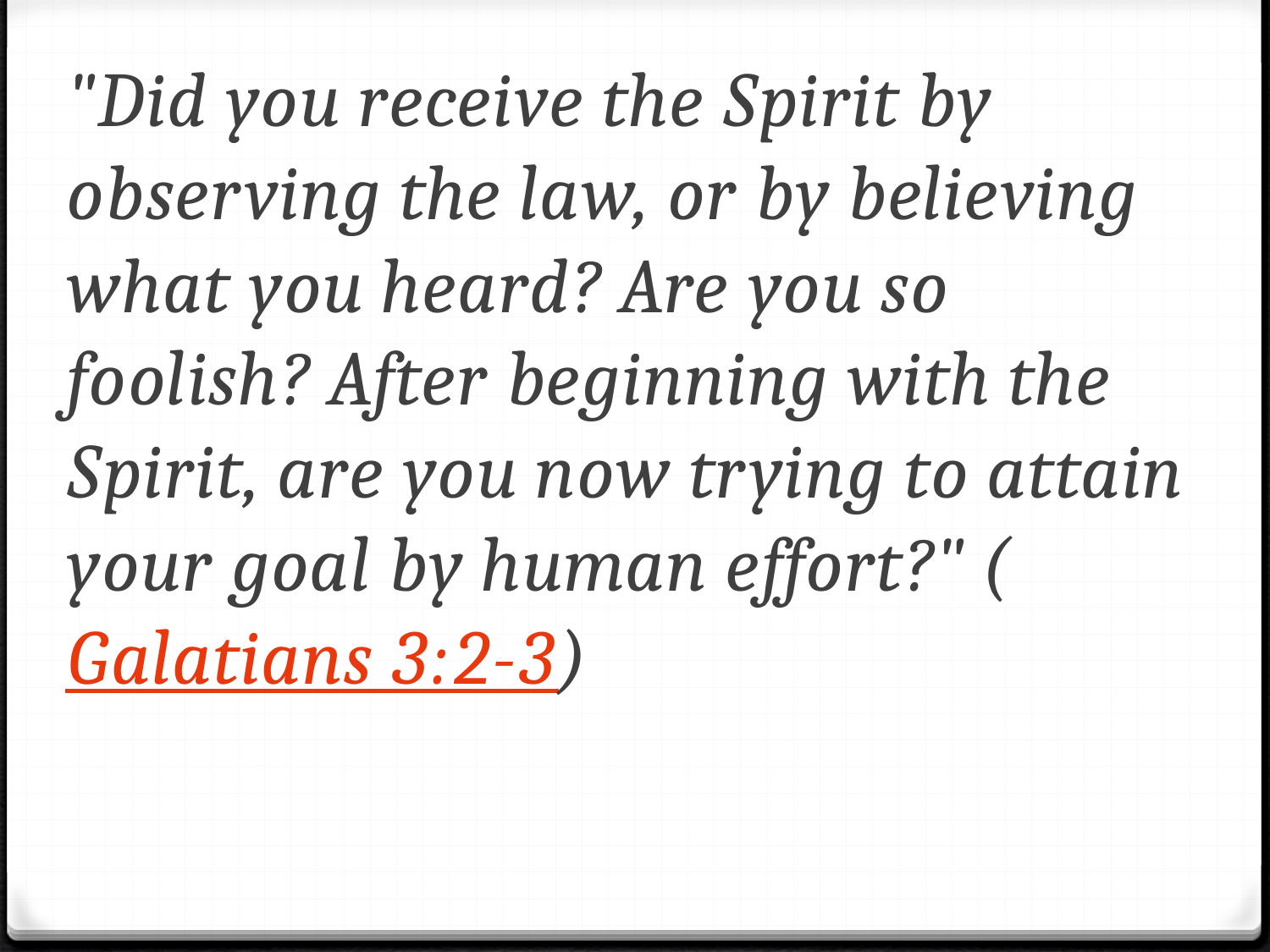

"Did you receive the Spirit by observing the law, or by believing what you heard? Are you so foolish? After beginning with the Spirit, are you now trying to attain your goal by human effort?" (Galatians 3:2-3)